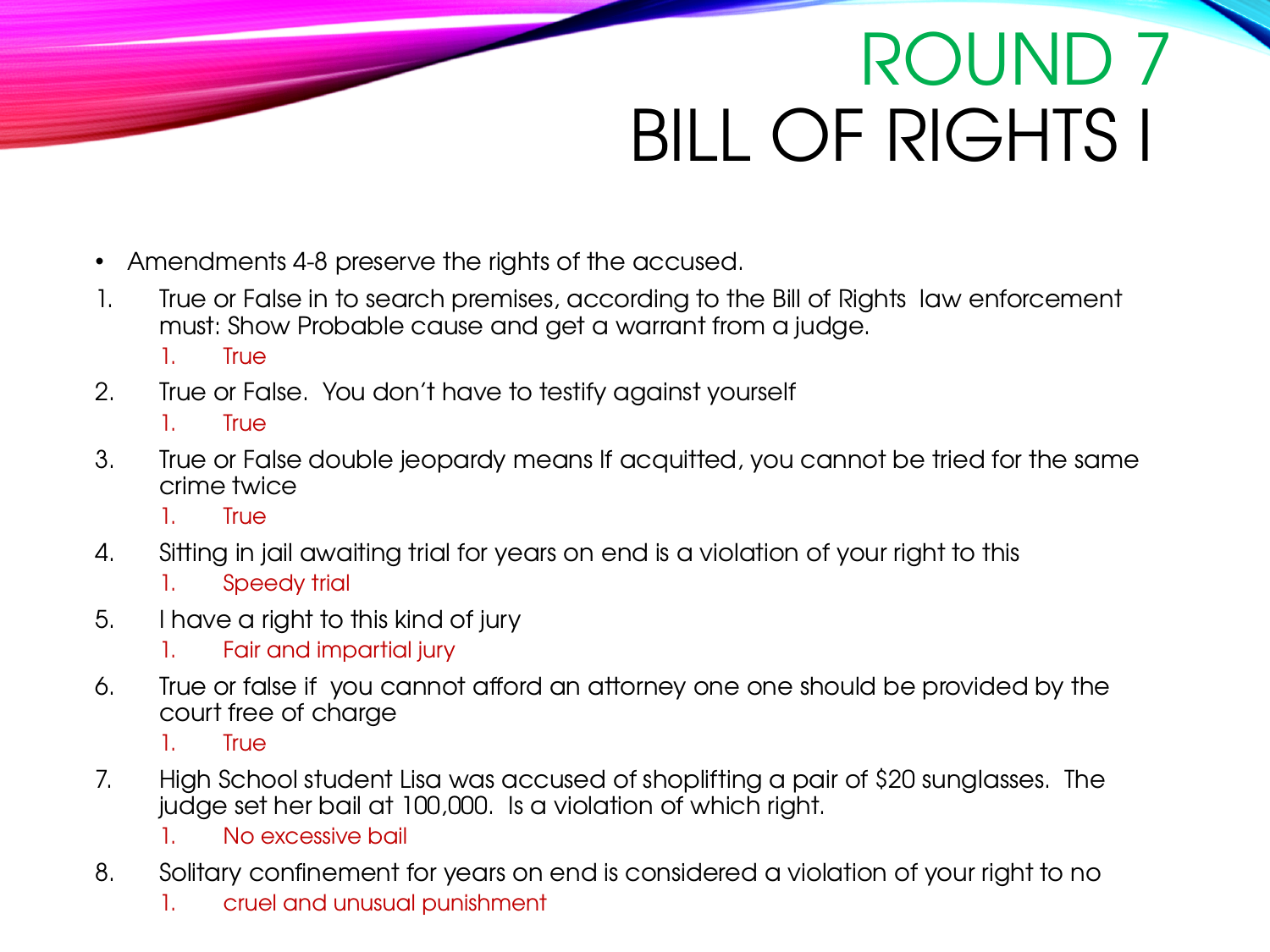

# Round 7 Bill of Rights I
Amendments 4-8 preserve the rights of the accused.
True or False in to search premises, according to the Bill of Rights  law enforcement must: Show Probable cause and get a warrant from a judge.
True
True or False.  You don’t have to testify against yourself
True
True or False double jeopardy means If acquitted, you cannot be tried for the same crime twice
True
Sitting in jail awaiting trial for years on end is a violation of your right to this
Speedy trial
I have a right to this kind of jury
Fair and impartial jury
True or false if  you cannot afford an attorney one one should be provided by the court free of charge
True
High School student Lisa was accused of shoplifting a pair of $20 sunglasses.  The judge set her bail at 100,000.  Is a violation of which right.
No excessive bail
Solitary confinement for years on end is considered a violation of your right to no
cruel and unusual punishment